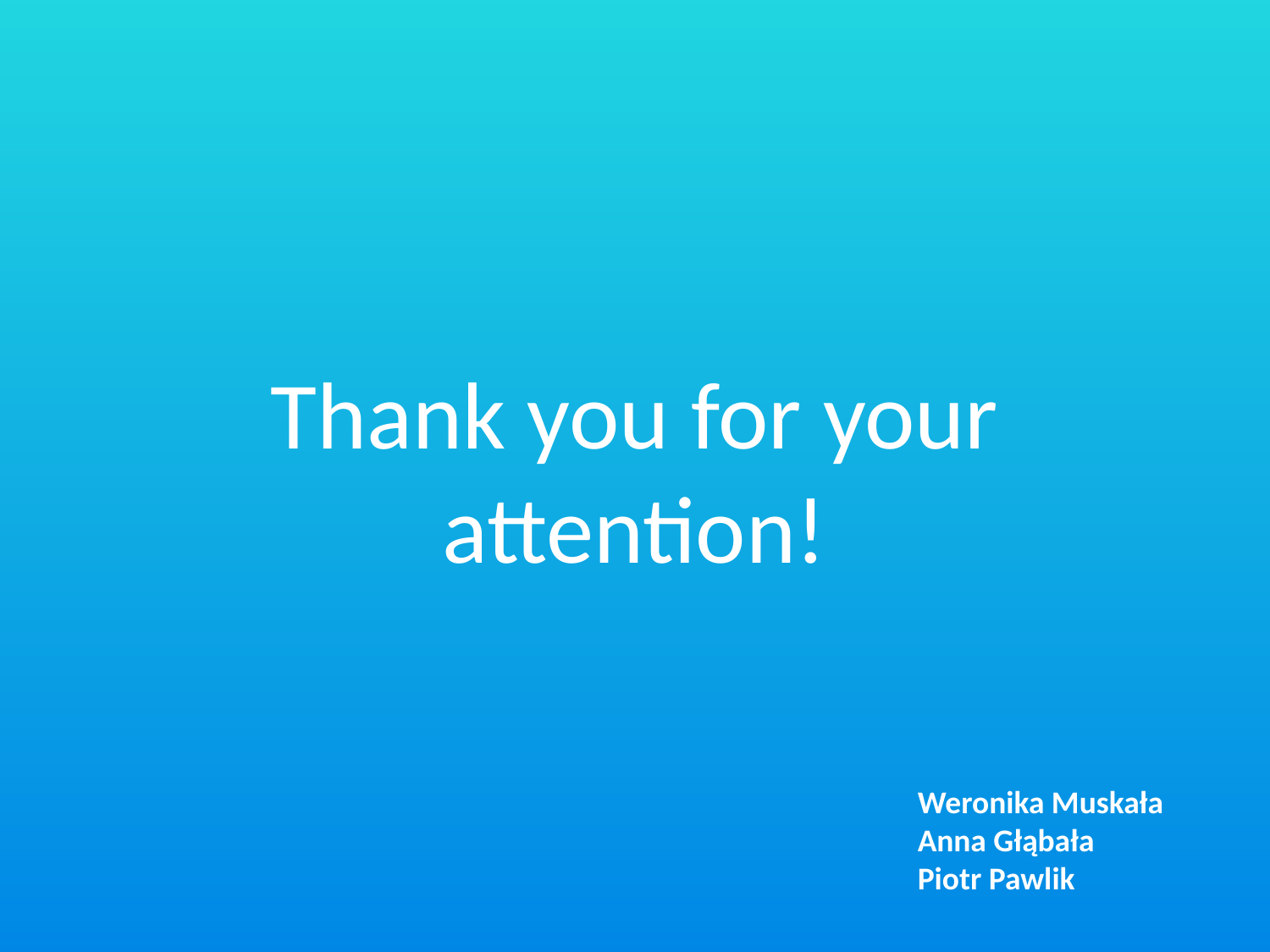

# Thank you for your attention!
Weronika Muskała
Anna Głąbała
Piotr Pawlik